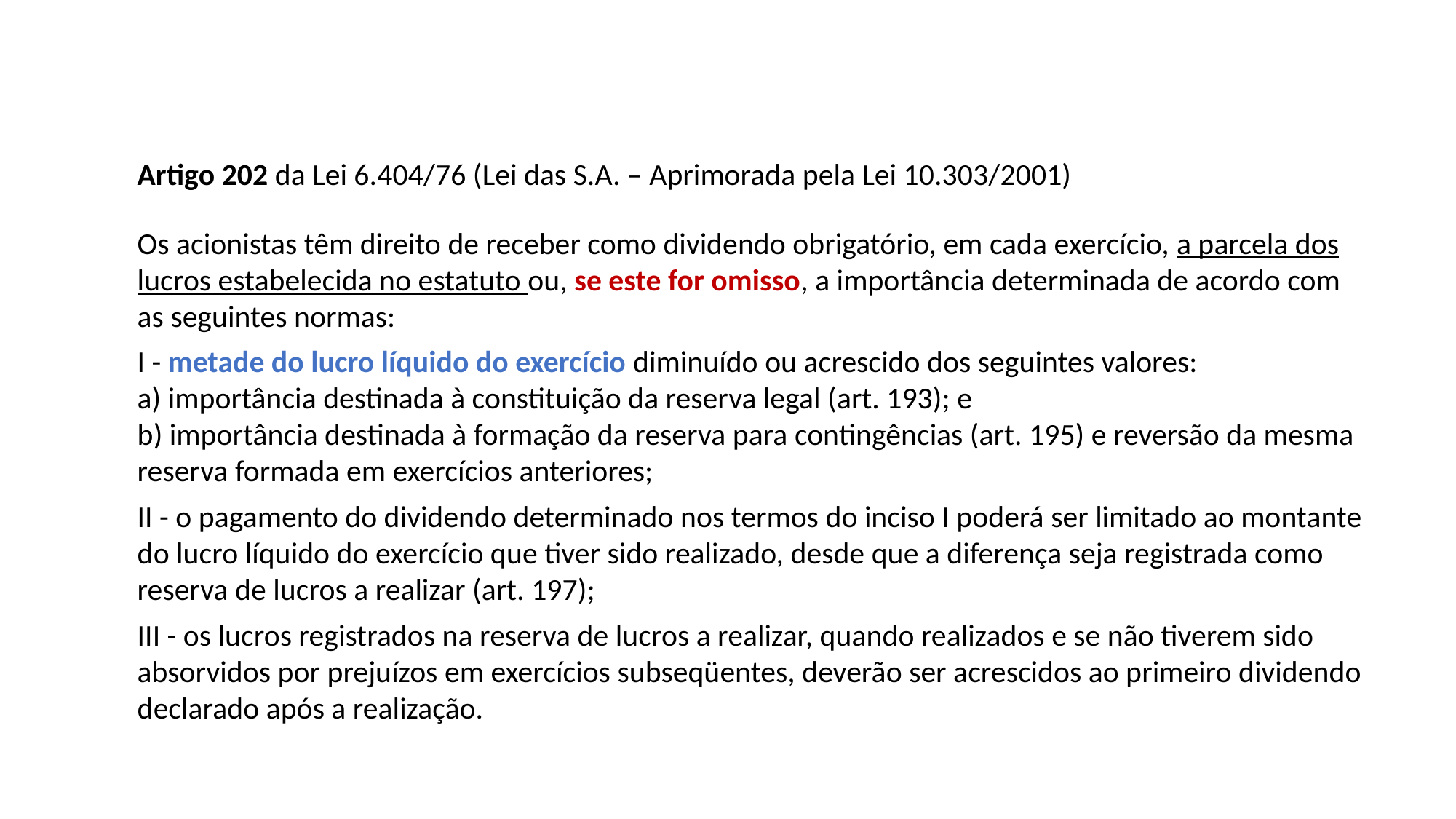

Artigo 202 da Lei 6.404/76 (Lei das S.A. – Aprimorada pela Lei 10.303/2001)

Os acionistas têm direito de receber como dividendo obrigatório, em cada exercício, a parcela dos lucros estabelecida no estatuto ou, se este for omisso, a importância determinada de acordo com as seguintes normas:
I - metade do lucro líquido do exercício diminuído ou acrescido dos seguintes valores:
a) importância destinada à constituição da reserva legal (art. 193); e
b) importância destinada à formação da reserva para contingências (art. 195) e reversão da mesma reserva formada em exercícios anteriores;
II - o pagamento do dividendo determinado nos termos do inciso I poderá ser limitado ao montante do lucro líquido do exercício que tiver sido realizado, desde que a diferença seja registrada como reserva de lucros a realizar (art. 197);
III - os lucros registrados na reserva de lucros a realizar, quando realizados e se não tiverem sido absorvidos por prejuízos em exercícios subseqüentes, deverão ser acrescidos ao primeiro dividendo declarado após a realização.